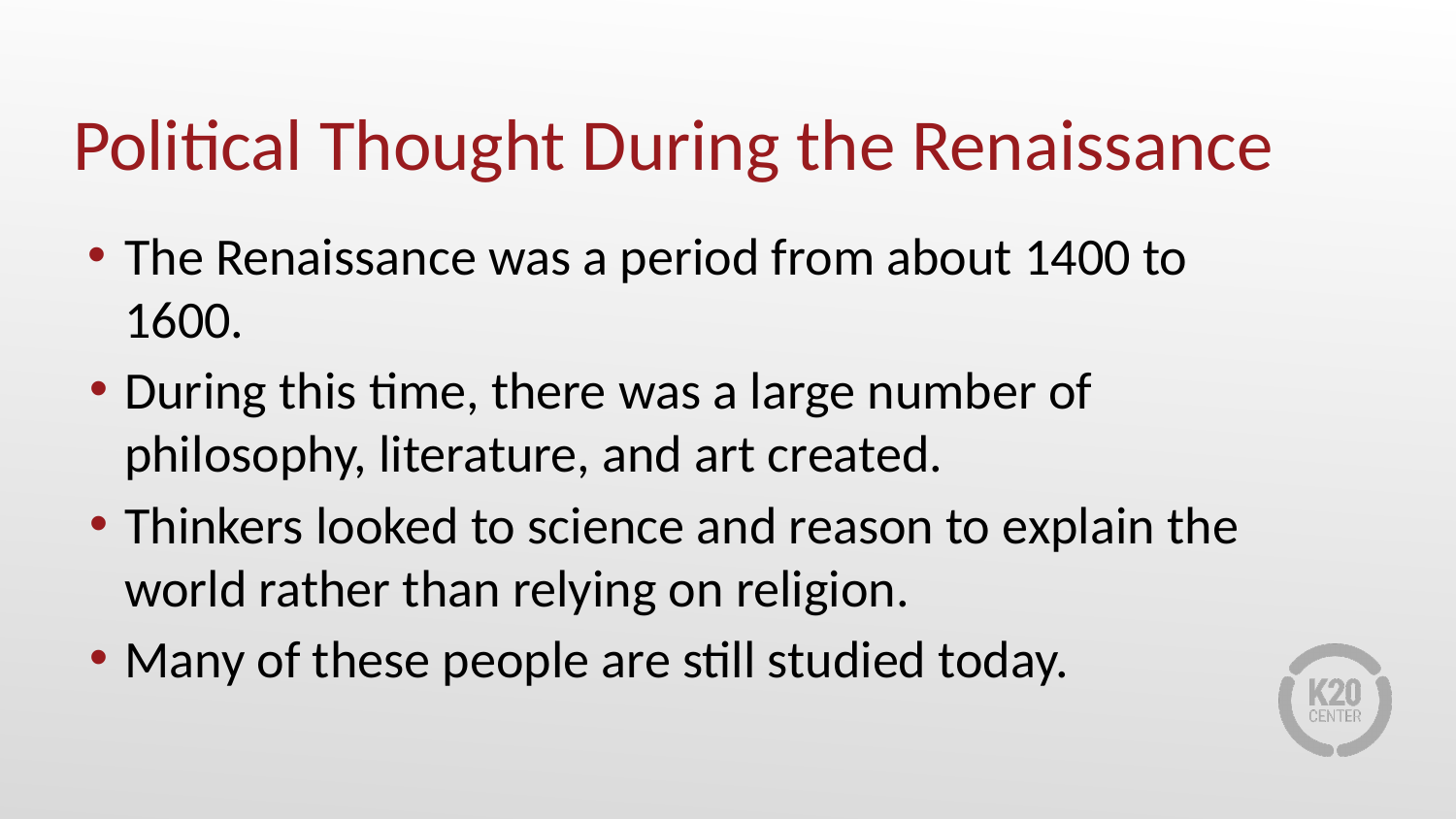

# Political Thought During the Renaissance
The Renaissance was a period from about 1400 to 1600.
During this time, there was a large number of philosophy, literature, and art created.
Thinkers looked to science and reason to explain the world rather than relying on religion.
Many of these people are still studied today.